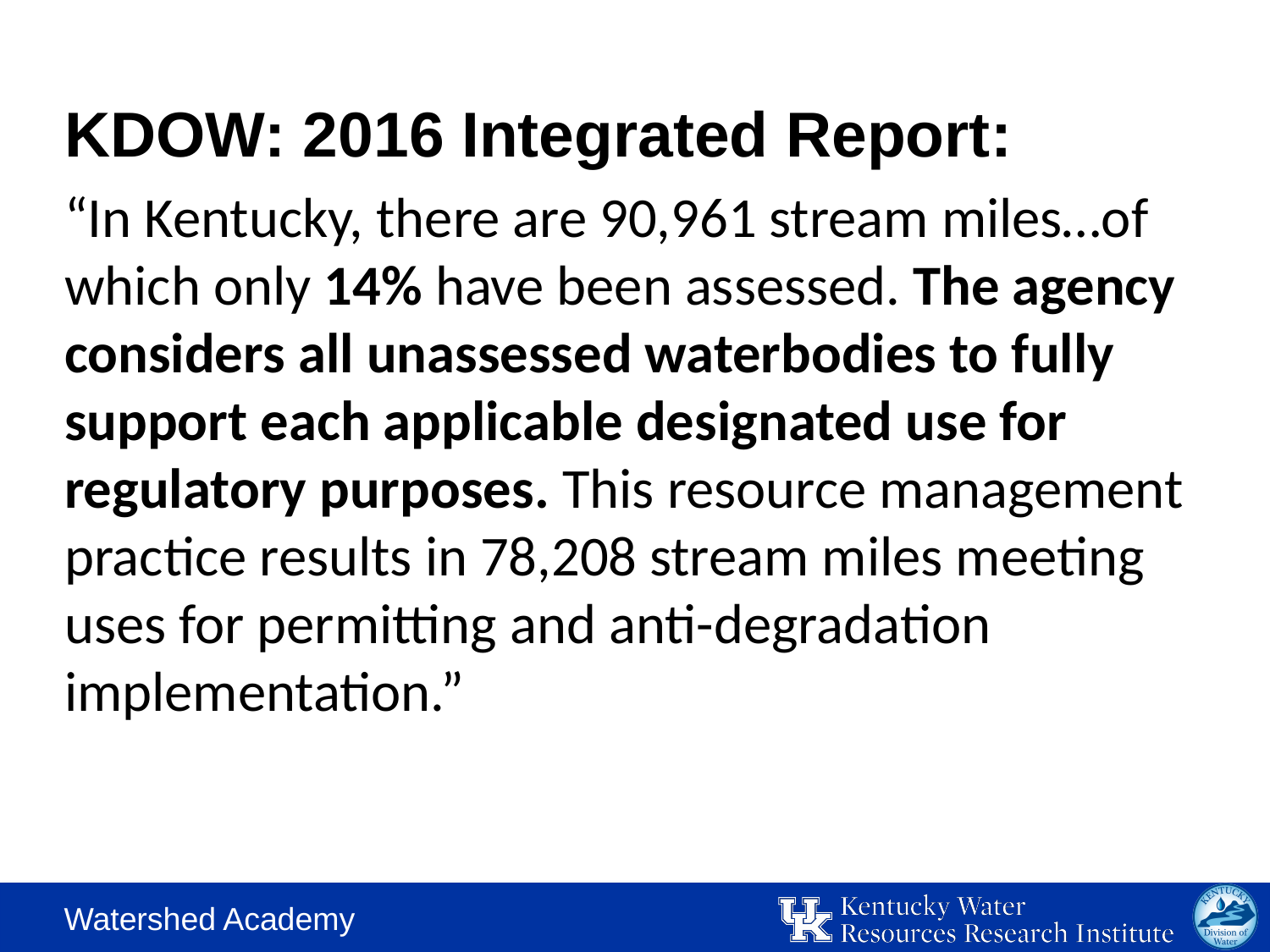

KDOW: 2016 Integrated Report:
“In Kentucky, there are 90,961 stream miles…of which only 14% have been assessed. The agency considers all unassessed waterbodies to fully support each applicable designated use for regulatory purposes. This resource management practice results in 78,208 stream miles meeting uses for permitting and anti-degradation implementation.”